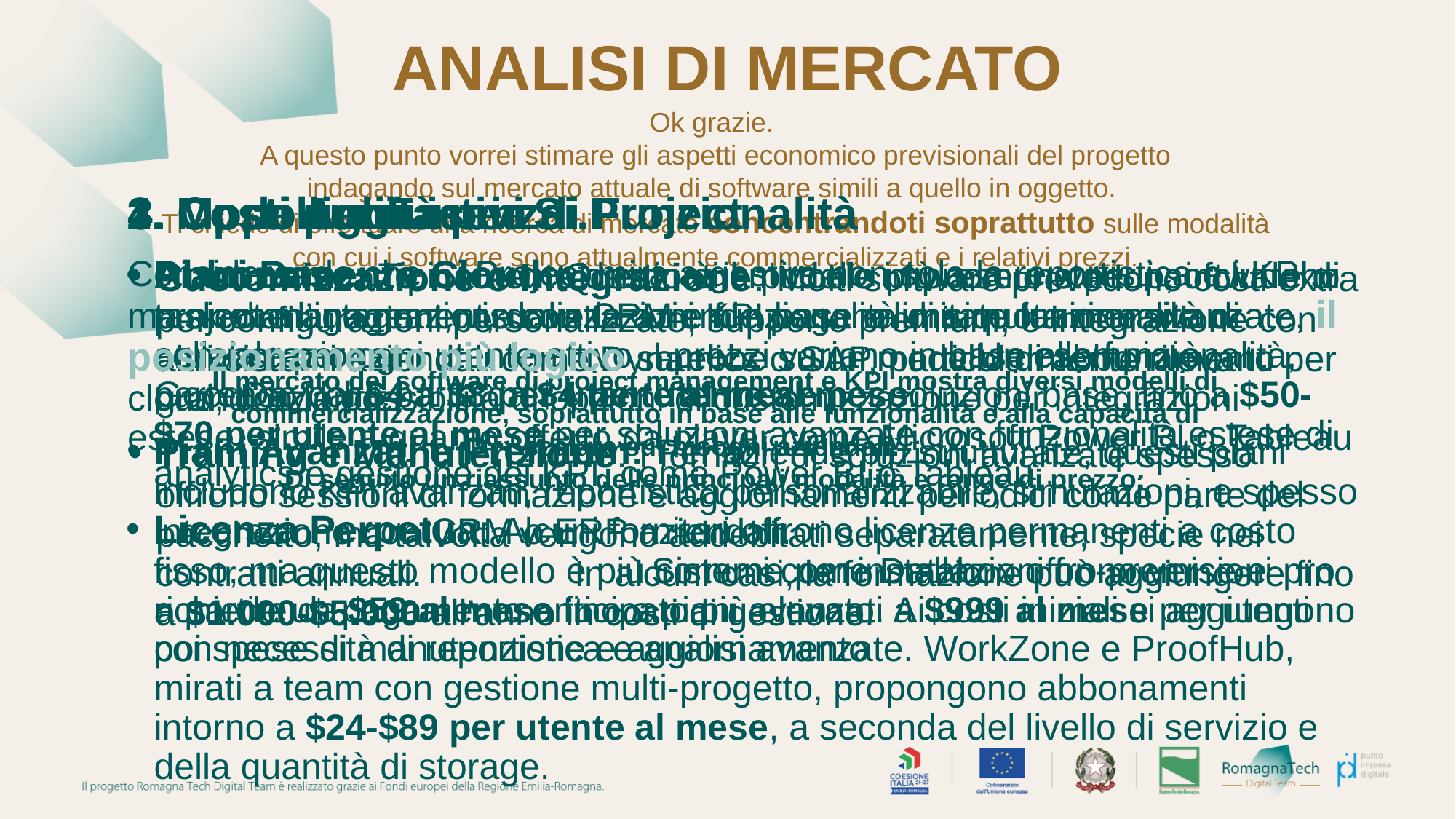

# ANALISI DI MERCATO
Ok grazie.
A questo punto vorrei stimare gli aspetti economico previsionali del progetto
indagando sul mercato attuale di software simili a quello in oggetto.
Ti chiedo di effettuare una ricerca di mercato concentrandoti soprattutto sulle modalità con cui i software sono attualmente commercializzati e i relativi prezzi.
1. Modelli di Licenza
Abbonamento Cloud: Questo è il modello più comune per i software di project management, dove le aziende pagano una quota mensile o annuale per ogni utente attivo. I prezzi variano in base alle funzionalità, partendo dai $4 a $8 per utente al mese per soluzioni base, fino a $50-$70 per utente al mese per soluzioni avanzate con funzionalità estese di analytics e gestione dei KPI, come Power BI o Tableau.
Licenza Perpetua: Alcuni fornitori offrono licenze permanenti a costo fisso, ma questo modello è più comune per installazioni on-premise e richiede un pagamento anticipato più elevato. Ai costi iniziali si aggiungono poi spese di manutenzione e aggiornamento
2. Costi per Fascia di Funzionalità
Piani Base: Tipicamente destinati a piccole imprese o startup, includono task management, visualizzazioni KPI base e limitate funzionalità di collaborazione.                                                         Un esempio è GoodDay, che parte da $4 per utente al mese.
Piani Avanzati e Premium: Per aziende più strutturate, questi piani includono KPI avanzati, reportistica personalizzabile, simulazioni, e spesso integrazione con CRM o ERP aziendali.                                                                                                         Sistemi come Databox offrono versioni pro a partire da $59 al mese fino a piani avanzati a $999 al mese per utenti con necessità di reportistica e analisi avanzate. WorkZone e ProofHub, mirati a team con gestione multi-progetto, propongono abbonamenti intorno a $24-$89 per utente al mese, a seconda del livello di servizio e della quantità di storage.
4. Opportunità per Si.Project
Considerando che Si.Project mira a gestire non sola la reportistica e i KPI, ma anche l’integrazione con CRM e funzionalità di simulazione avanzate, il posizionamento più logico sarebbe su un modello di abbonamento cloud, con la possibilità di opzioni di customizzazione per integrazioni estese, simile a quanto offerto da player come Microsoft Power BI o Tableau
3. Costi Aggiuntivi
Customizzazione e Integrazione: Molti software prevedono costi extra per configurazioni personalizzate, supporto premium, e integrazione con altri sistemi aziendali come Dynamics o SAP, particolarmente rilevanti per grandi aziende.
Training e Manutenzione: I fornitori di soluzioni avanzate spesso offrono sessioni di formazione e aggiornamenti periodici come parte del pacchetto, ma talvolta vengono addebitati separatamente, specie nei contratti annuali.               In alcuni casi, la formazione può aggiungere fino a $1.000-$5.000 all’anno in costi di gestione.
Il mercato dei software di project management e KPI mostra diversi modelli di commercializzazione, soprattutto in base alle funzionalità e alla capacità di scalare sui bisogni aziendali.
Di seguito un riassunto delle principali modalità e range di prezzo: